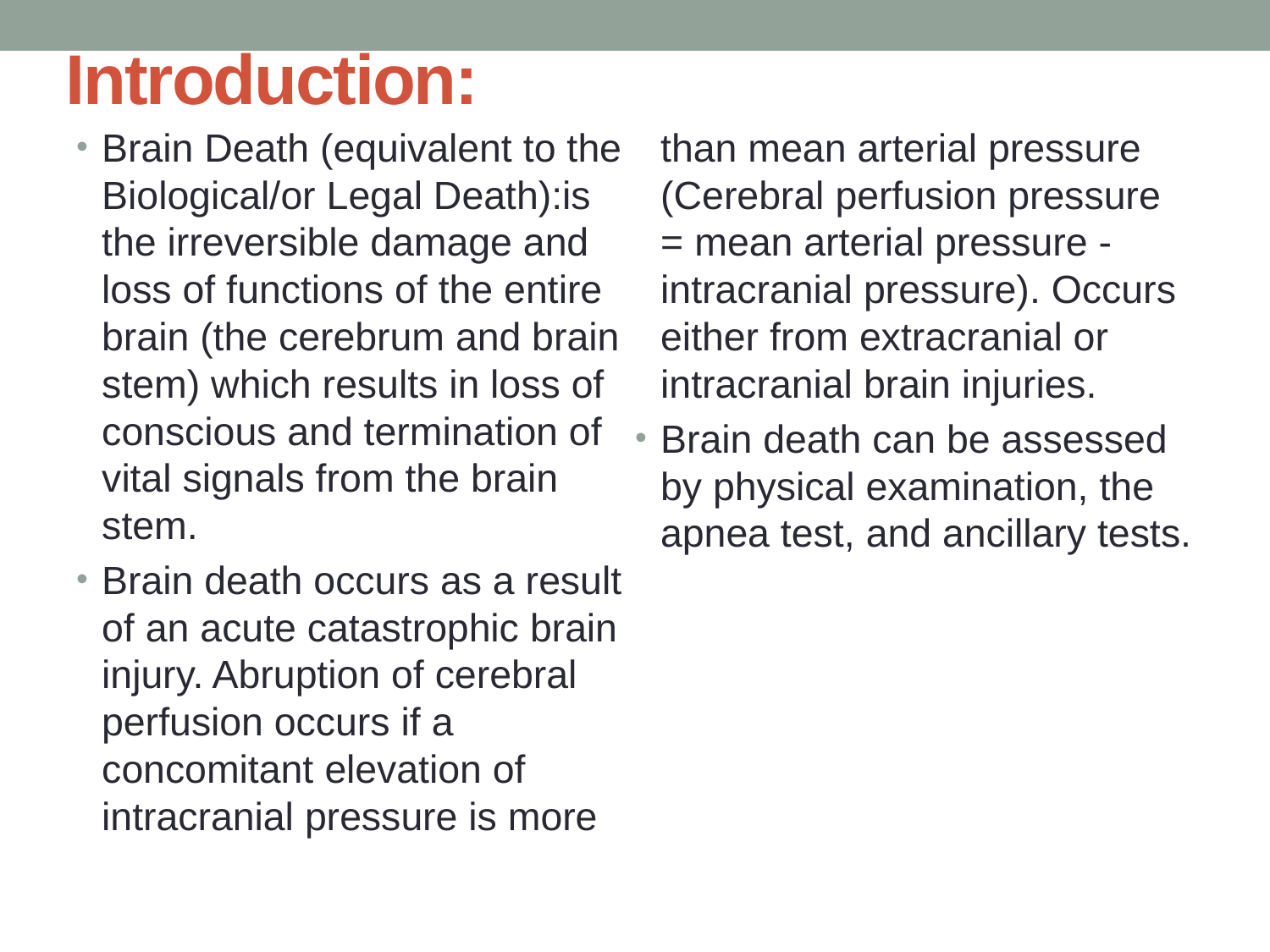

# Introduction:
Brain Death (equivalent to the Biological/or Legal Death):is the irreversible damage and loss of functions of the entire brain (the cerebrum and brain stem) which results in loss of conscious and termination of vital signals from the brain stem.
Brain death occurs as a result of an acute catastrophic brain injury. Abruption of cerebral perfusion occurs if a concomitant elevation of intracranial pressure is more than mean arterial pressure (Cerebral perfusion pressure = mean arterial pressure - intracranial pressure). Occurs either from extracranial or intracranial brain injuries.
Brain death can be assessed by physical examination, the apnea test, and ancillary tests.